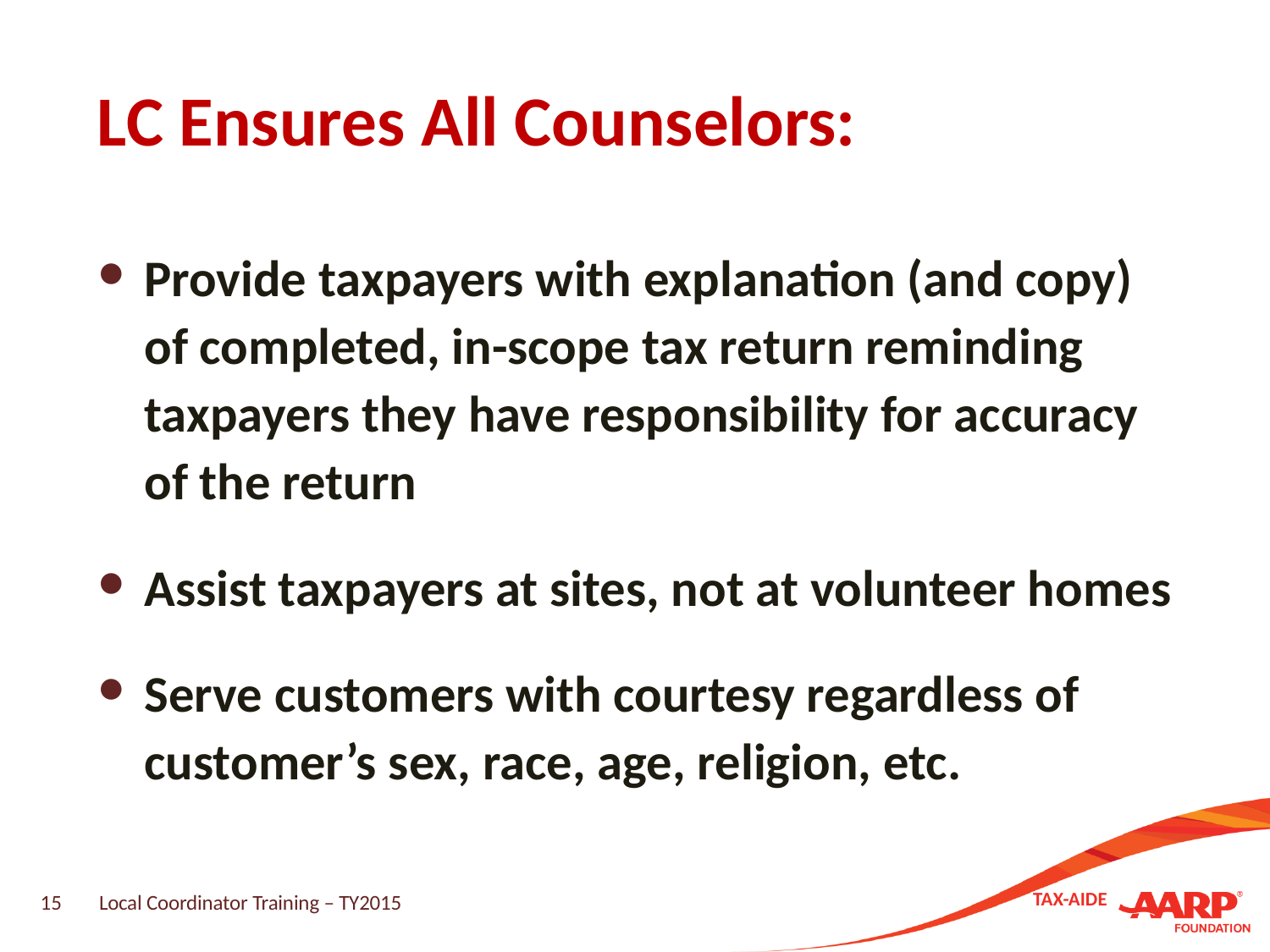

# LC Ensures All Counselors:
Provide taxpayers with explanation (and copy) of completed, in-scope tax return reminding taxpayers they have responsibility for accuracy of the return
Assist taxpayers at sites, not at volunteer homes
Serve customers with courtesy regardless of customer’s sex, race, age, religion, etc.
15
Local Coordinator Training – TY2015